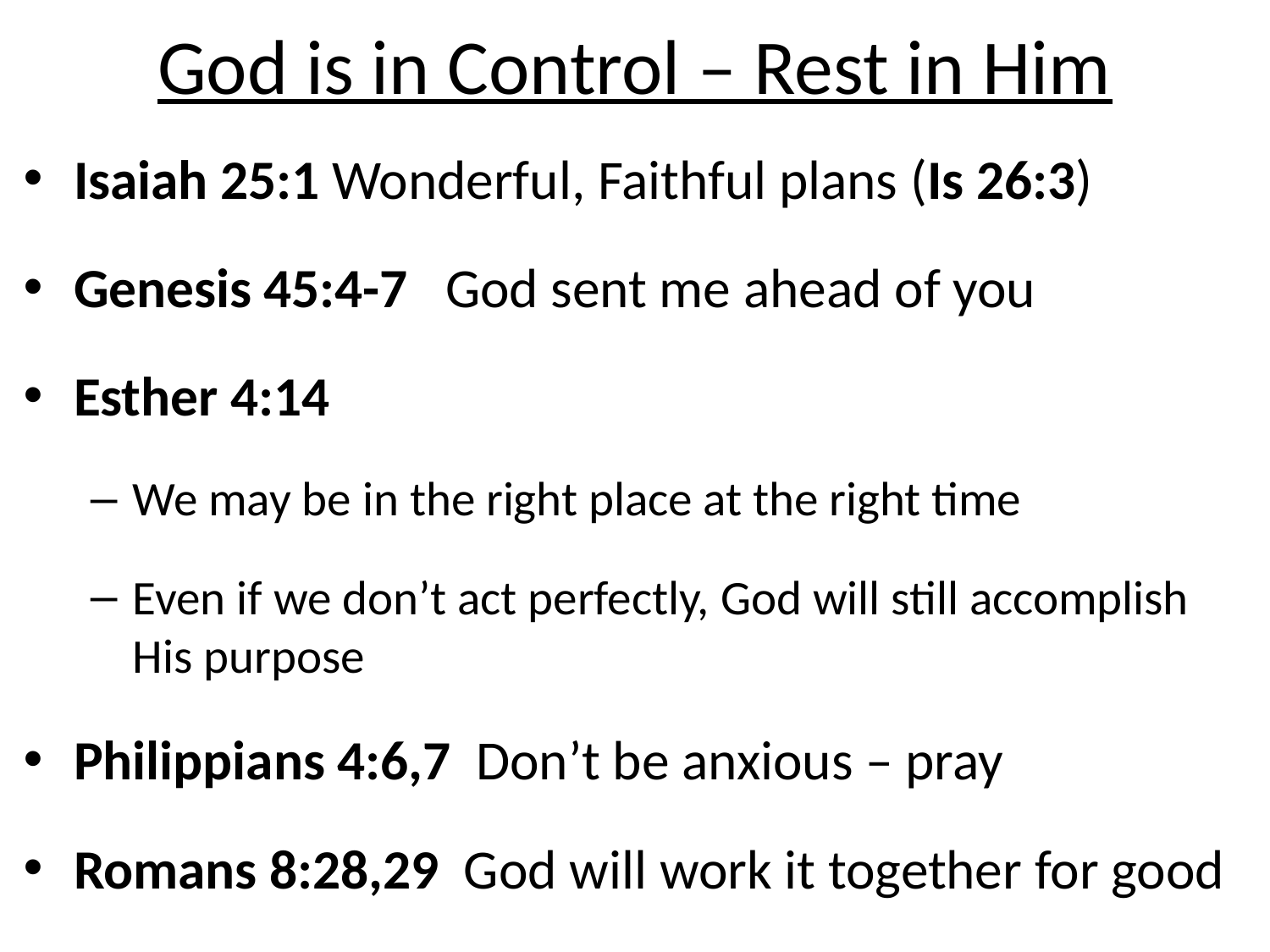

# God is in Control – Rest in Him
Isaiah 25:1 Wonderful, Faithful plans (Is 26:3)
Genesis 45:4-7   God sent me ahead of you
Esther 4:14
We may be in the right place at the right time
Even if we don’t act perfectly, God will still accomplish His purpose
Philippians 4:6,7  Don’t be anxious – pray
Romans 8:28,29  God will work it together for good